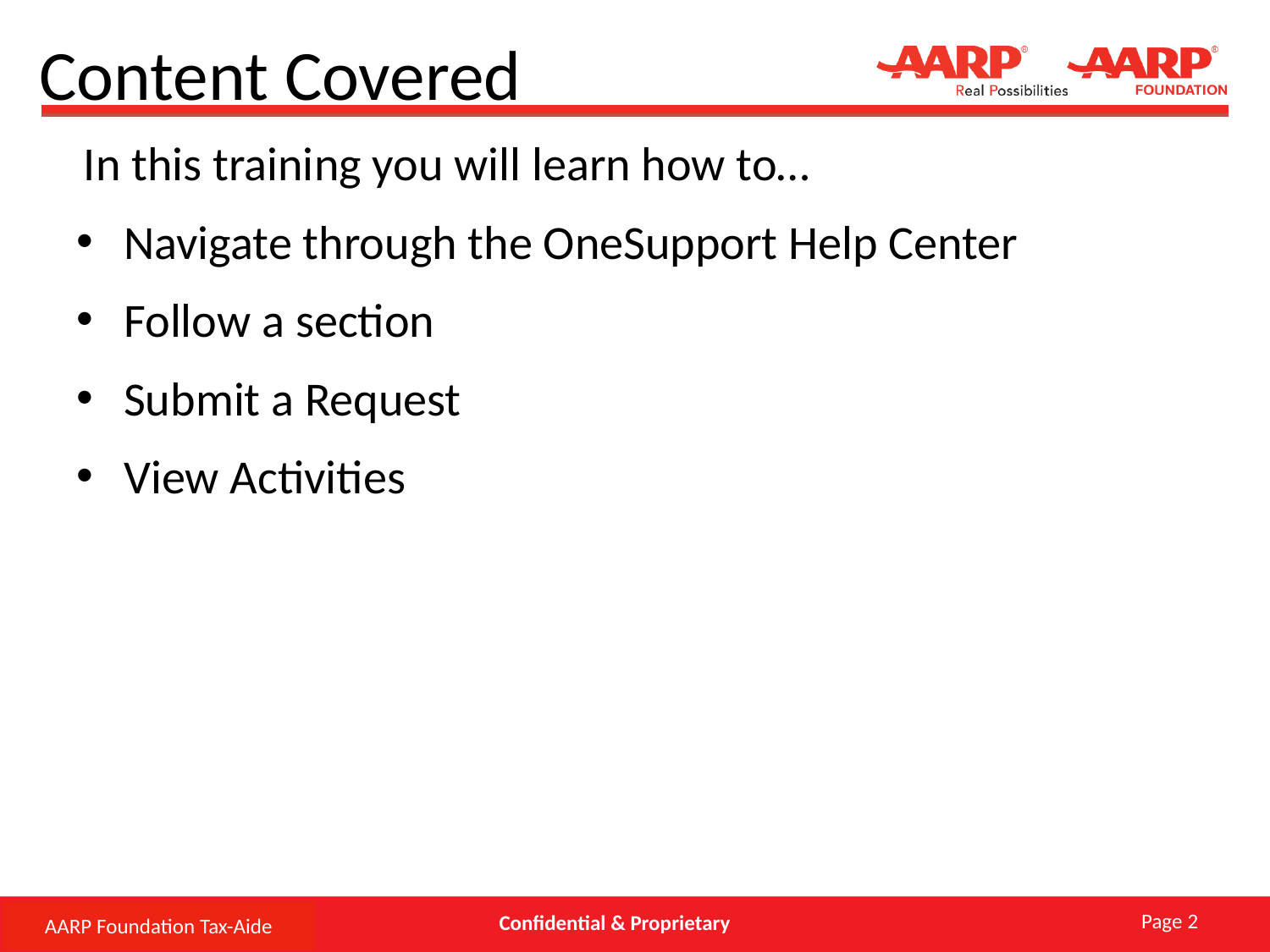

# Content Covered
In this training you will learn how to…
Navigate through the OneSupport Help Center
Follow a section
Submit a Request
View Activities

Page 2
AARP Foundation Tax-Aide